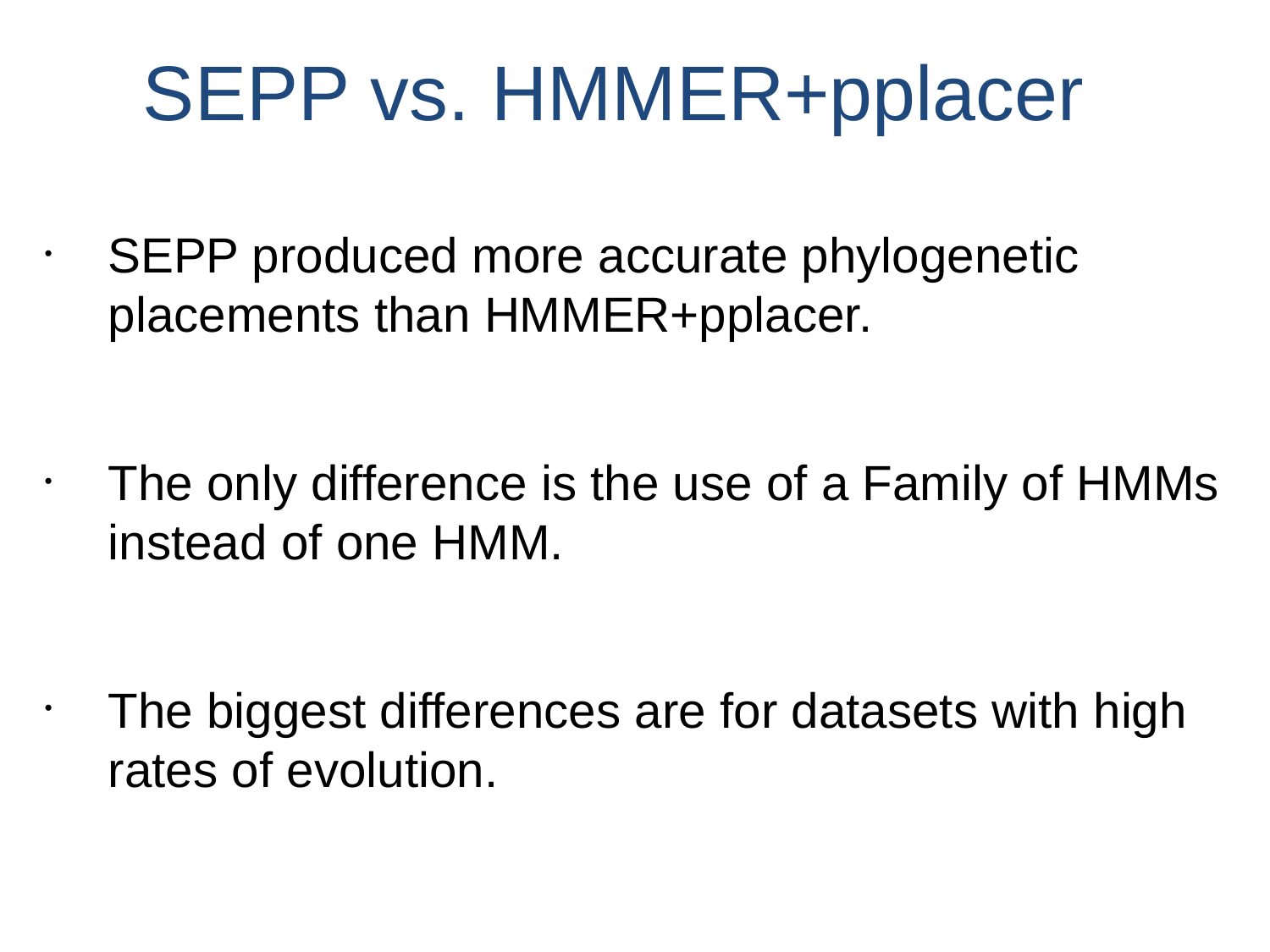

SEPP vs. HMMER+pplacer
SEPP produced more accurate phylogenetic placements than HMMER+pplacer.

The only difference is the use of a Family of HMMs instead of one HMM.

The biggest differences are for datasets with high rates of evolution.